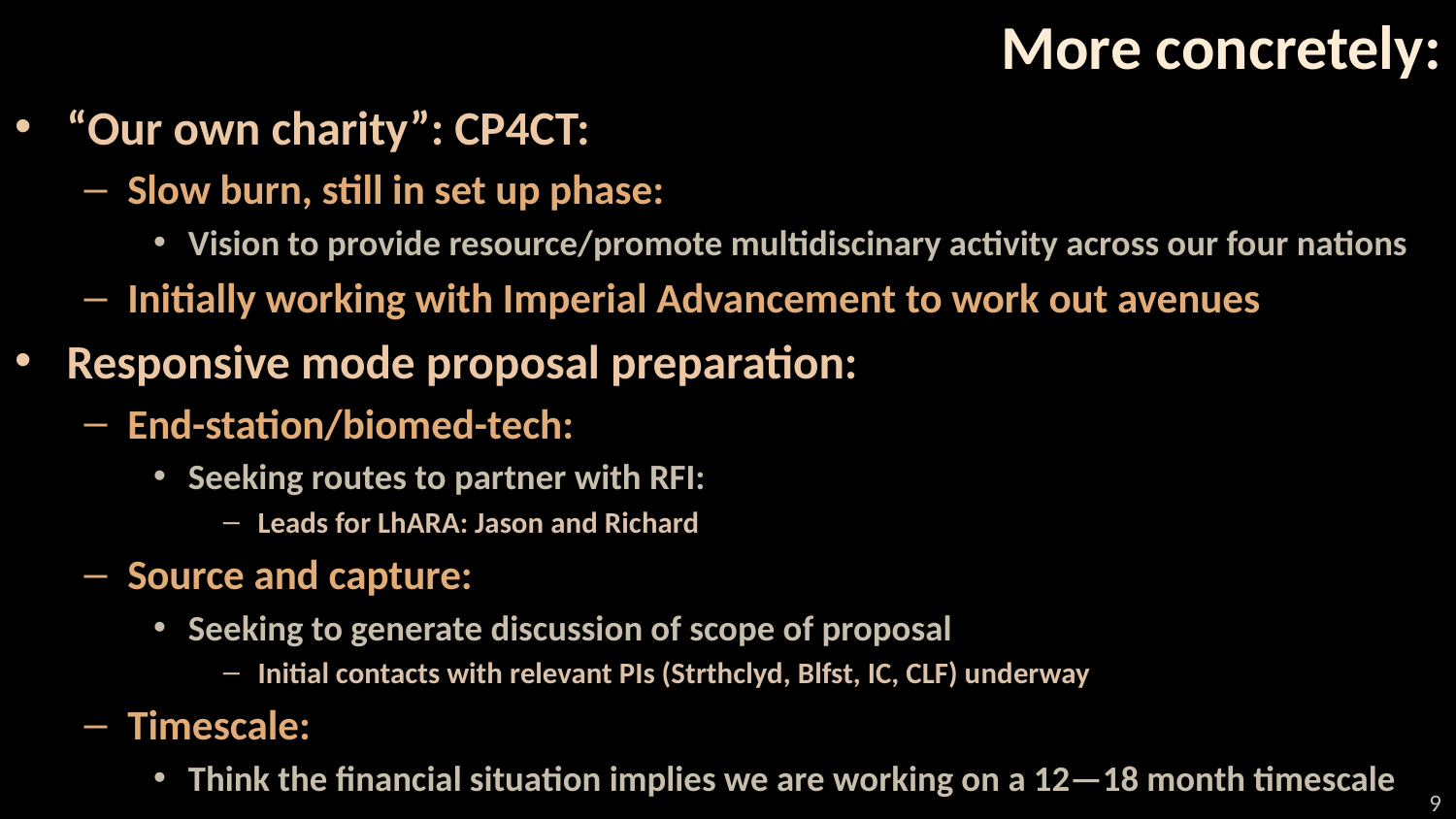

# More concretely:
“Our own charity”: CP4CT:
Slow burn, still in set up phase:
Vision to provide resource/promote multidiscinary activity across our four nations
Initially working with Imperial Advancement to work out avenues
Responsive mode proposal preparation:
End-station/biomed-tech:
Seeking routes to partner with RFI:
Leads for LhARA: Jason and Richard
Source and capture:
Seeking to generate discussion of scope of proposal
Initial contacts with relevant PIs (Strthclyd, Blfst, IC, CLF) underway
Timescale:
Think the financial situation implies we are working on a 12—18 month timescale
9